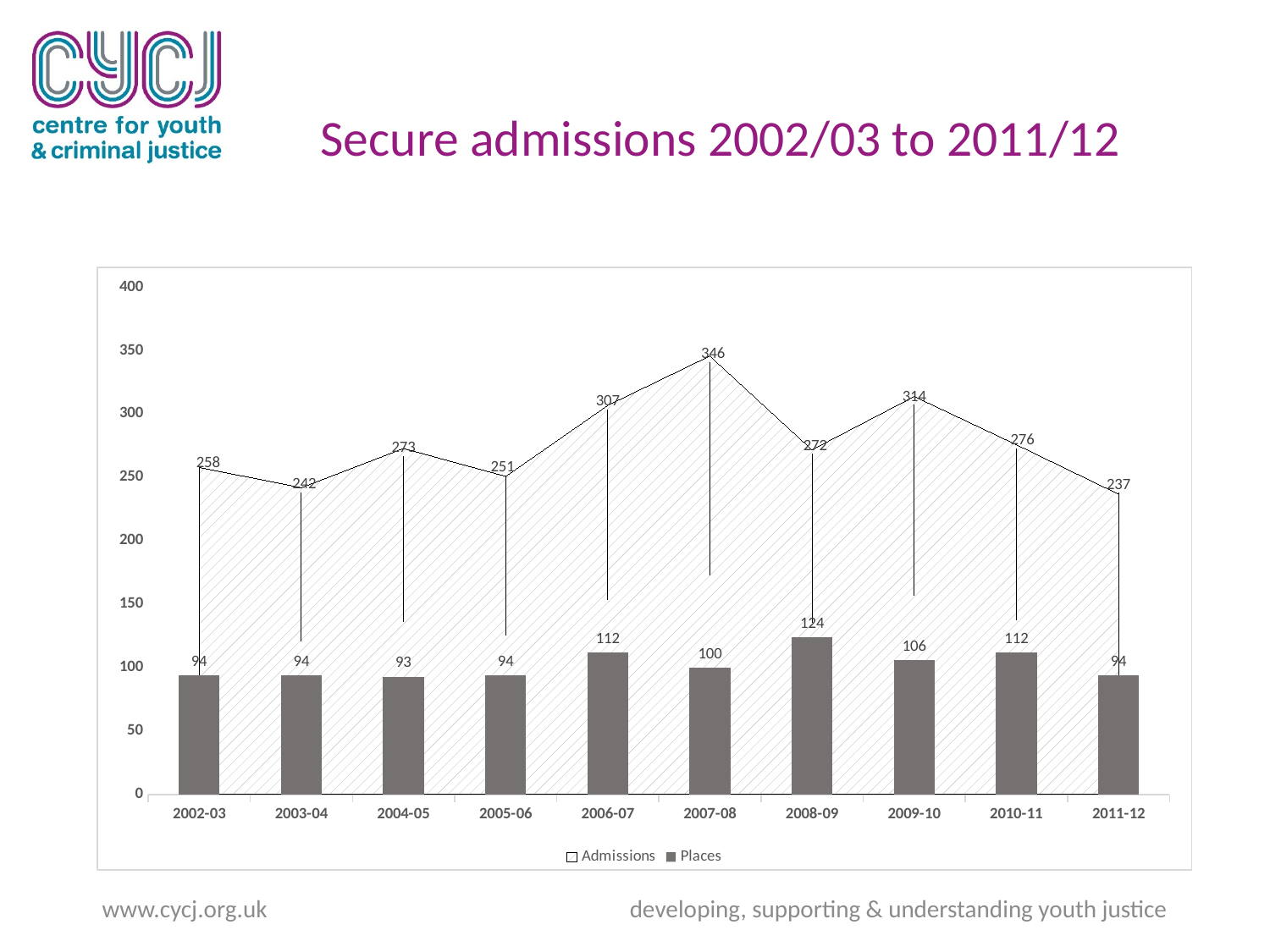

# Secure admissions 2002/03 to 2011/12

### Chart

| Category | Admissions | Places |
|---|---|---|
| 2002-03 | 258.0 | 94.0 |
| 2003-04 | 242.0 | 94.0 |
| 2004-05 | 273.0 | 93.0 |
| 2005-06 | 251.0 | 94.0 |
| 2006-07 | 307.0 | 112.0 |
| 2007-08 | 346.0 | 100.0 |
| 2008-09 | 272.0 | 124.0 |
| 2009-10 | 314.0 | 106.0 |
| 2010-11 | 276.0 | 112.0 |
| 2011-12 | 237.0 | 94.0 |
www.cycj.org.uk                                                                  developing, supporting & understanding youth justice